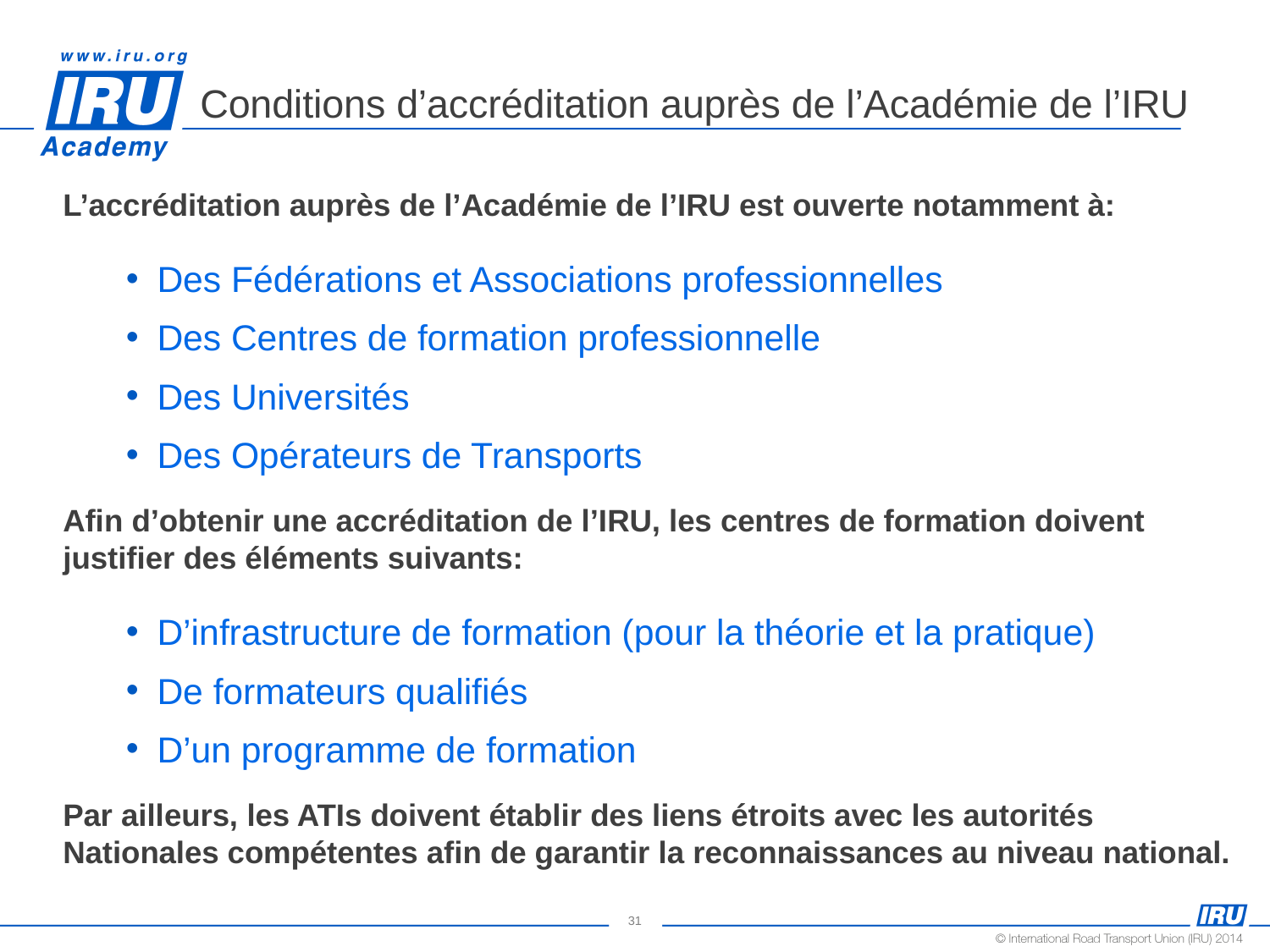

# Conditions d’accréditation auprès de l’Académie de l’IRU
L’accréditation auprès de l’Académie de l’IRU est ouverte notamment à:

Des Fédérations et Associations professionnelles
Des Centres de formation professionnelle
Des Universités
Des Opérateurs de Transports

Afin d’obtenir une accréditation de l’IRU, les centres de formation doivent justifier des éléments suivants:

D’infrastructure de formation (pour la théorie et la pratique)
De formateurs qualifiés
D’un programme de formation

Par ailleurs, les ATIs doivent établir des liens étroits avec les autorités Nationales compétentes afin de garantir la reconnaissances au niveau national.